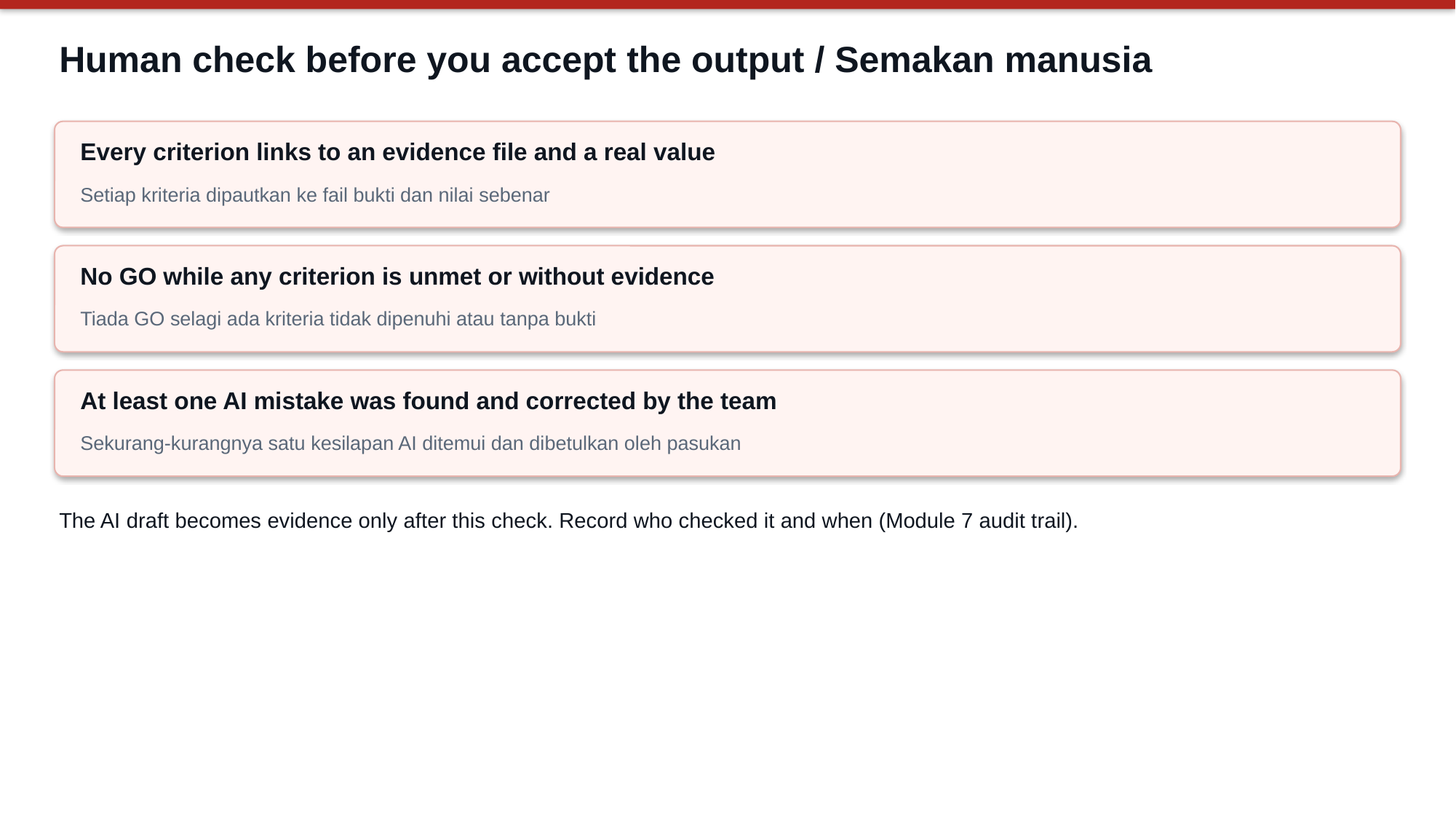

Human check before you accept the output / Semakan manusia

Every criterion links to an evidence file and a real value
Setiap kriteria dipautkan ke fail bukti dan nilai sebenar

No GO while any criterion is unmet or without evidence
Tiada GO selagi ada kriteria tidak dipenuhi atau tanpa bukti

At least one AI mistake was found and corrected by the team
Sekurang-kurangnya satu kesilapan AI ditemui dan dibetulkan oleh pasukan
The AI draft becomes evidence only after this check. Record who checked it and when (Module 7 audit trail).